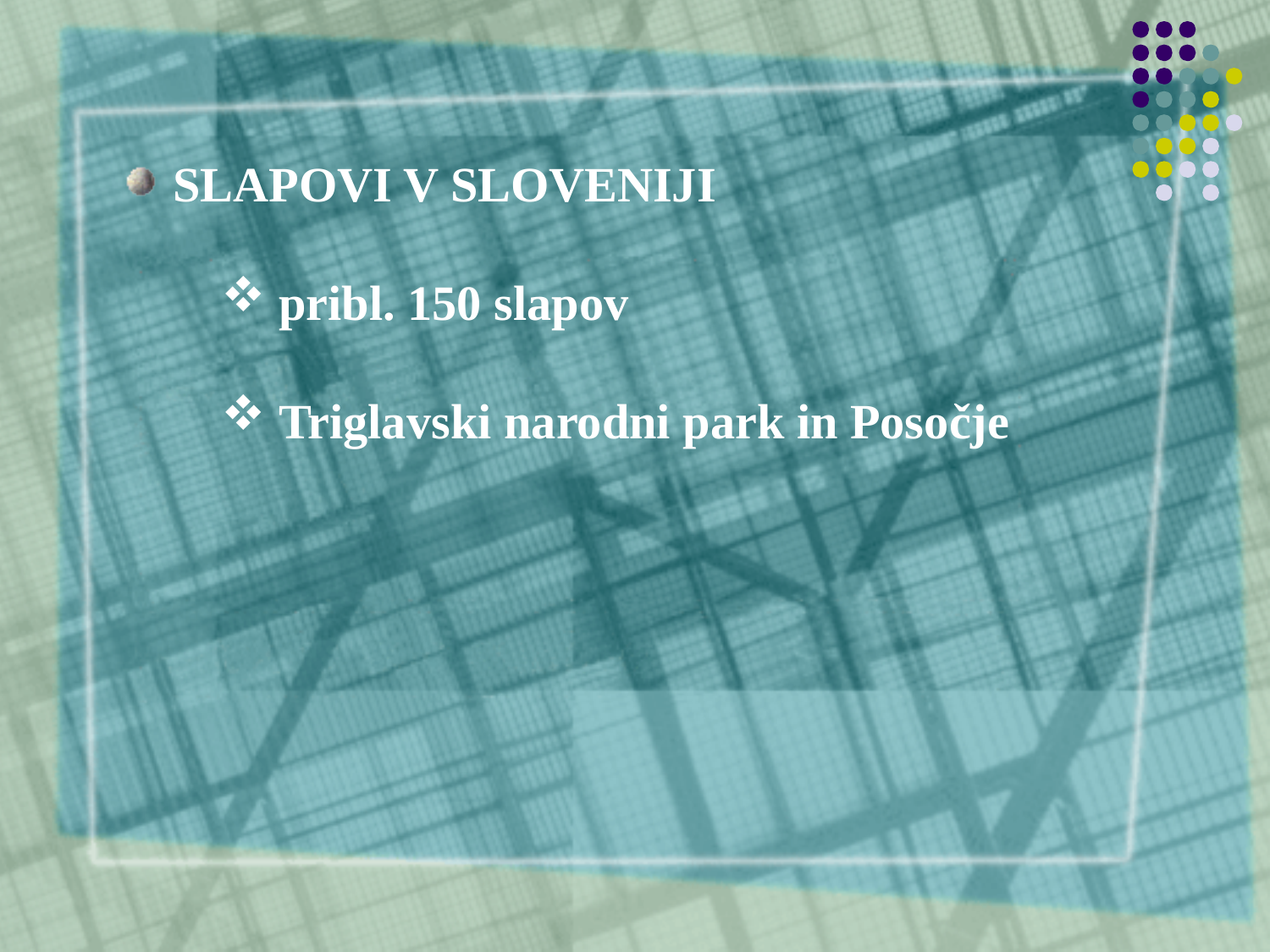

SLAPOVI V SLOVENIJI

 pribl. 150 slapov

 Triglavski narodni park in Posočje